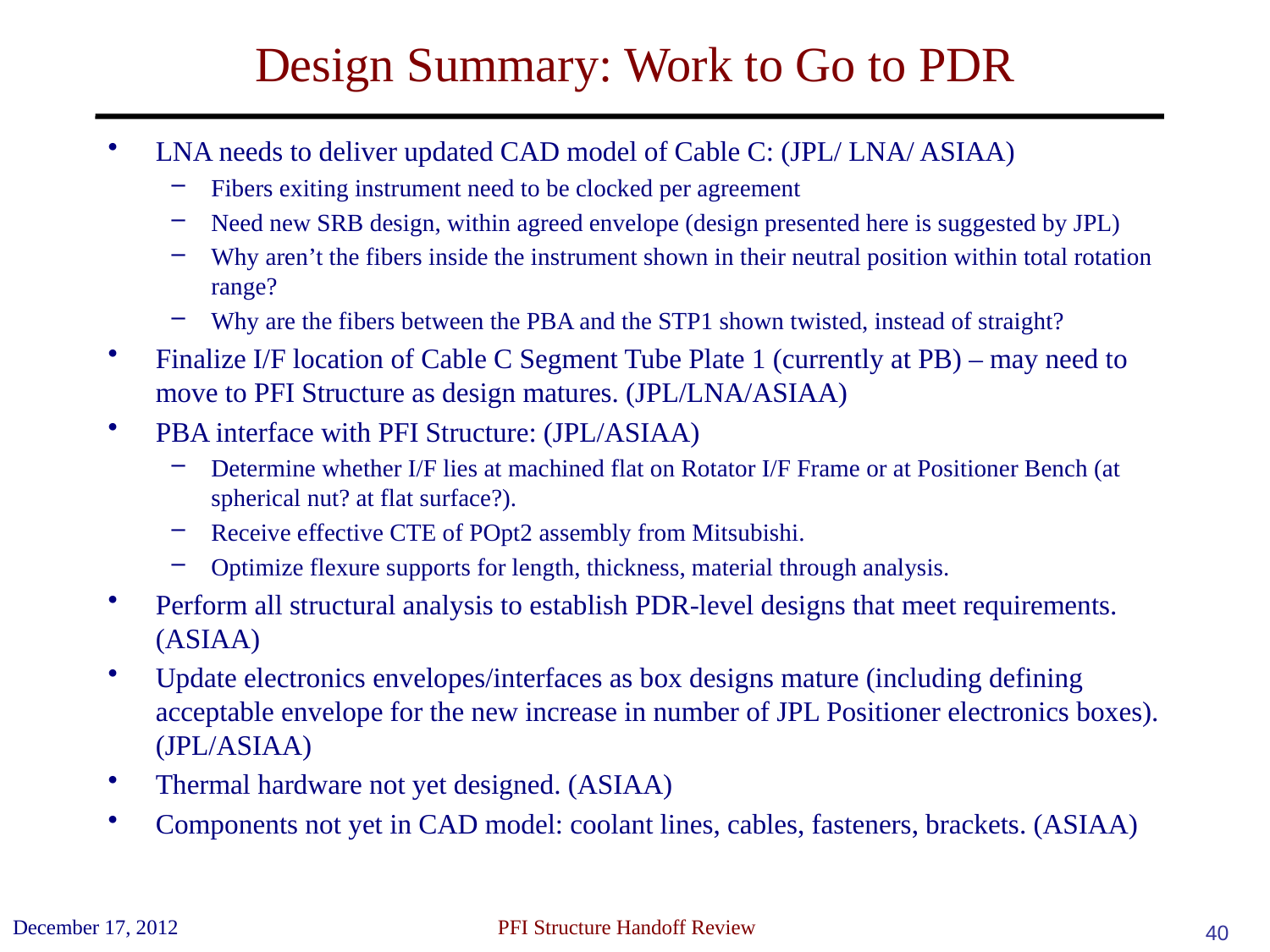

# Design Summary: Work to Go to PDR
LNA needs to deliver updated CAD model of Cable C: (JPL/ LNA/ ASIAA)
Fibers exiting instrument need to be clocked per agreement
Need new SRB design, within agreed envelope (design presented here is suggested by JPL)
Why aren’t the fibers inside the instrument shown in their neutral position within total rotation range?
Why are the fibers between the PBA and the STP1 shown twisted, instead of straight?
Finalize I/F location of Cable C Segment Tube Plate 1 (currently at PB) – may need to move to PFI Structure as design matures. (JPL/LNA/ASIAA)
PBA interface with PFI Structure: (JPL/ASIAA)
Determine whether I/F lies at machined flat on Rotator I/F Frame or at Positioner Bench (at spherical nut? at flat surface?).
Receive effective CTE of POpt2 assembly from Mitsubishi.
Optimize flexure supports for length, thickness, material through analysis.
Perform all structural analysis to establish PDR-level designs that meet requirements. (ASIAA)
Update electronics envelopes/interfaces as box designs mature (including defining acceptable envelope for the new increase in number of JPL Positioner electronics boxes). (JPL/ASIAA)
Thermal hardware not yet designed. (ASIAA)
Components not yet in CAD model: coolant lines, cables, fasteners, brackets. (ASIAA)
December 17, 2012
 PFI Structure Handoff Review
40